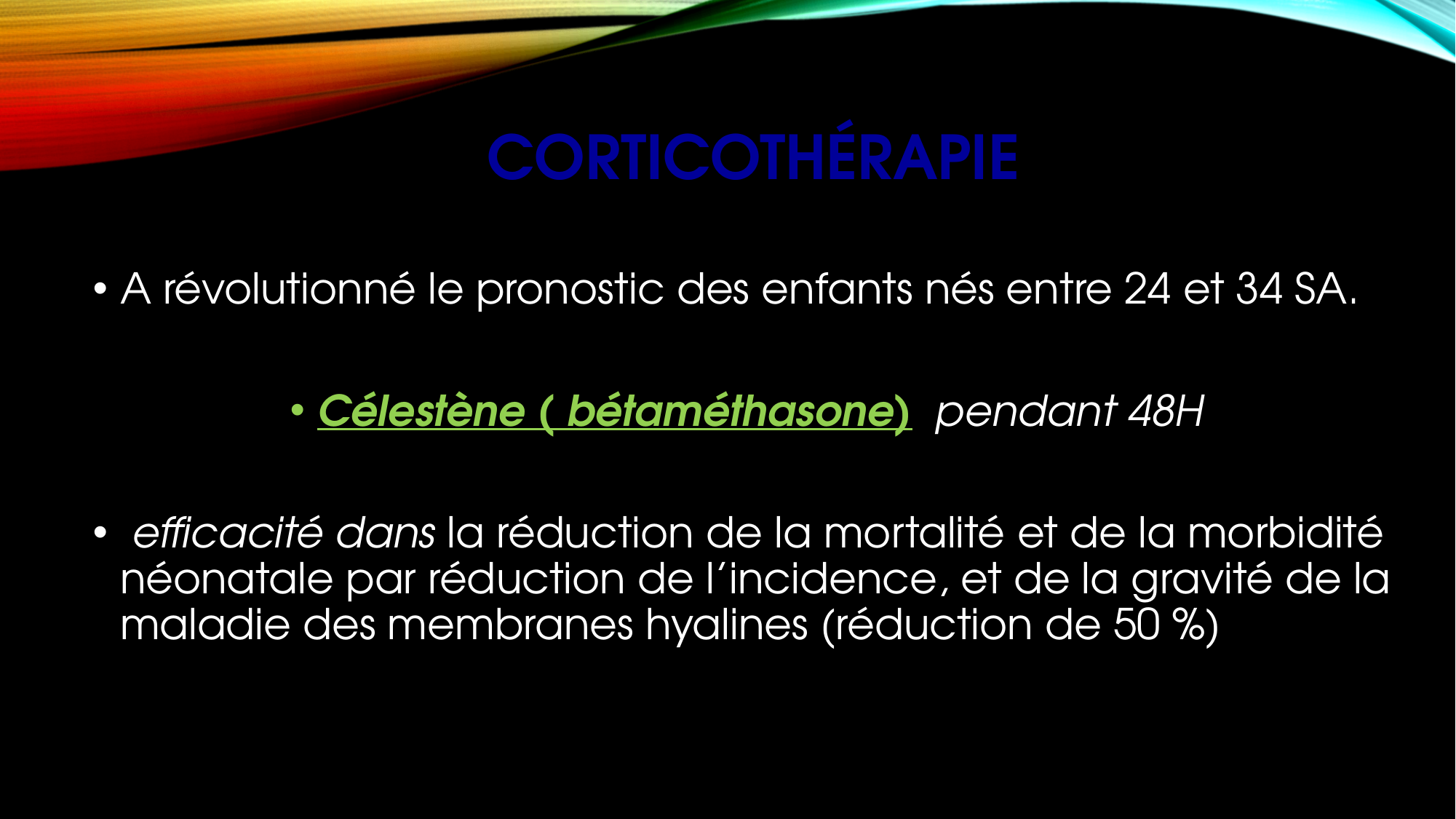

# COrticothérapie
A révolutionné le pronostic des enfants nés entre 24 et 34 SA.

Célestène ( bétaméthasone)  pendant 48H

 efficacité dans la réduction de la mortalité et de la morbidité néonatale par réduction de l’incidence, et de la gravité de la maladie des membranes hyalines (réduction de 50 %)